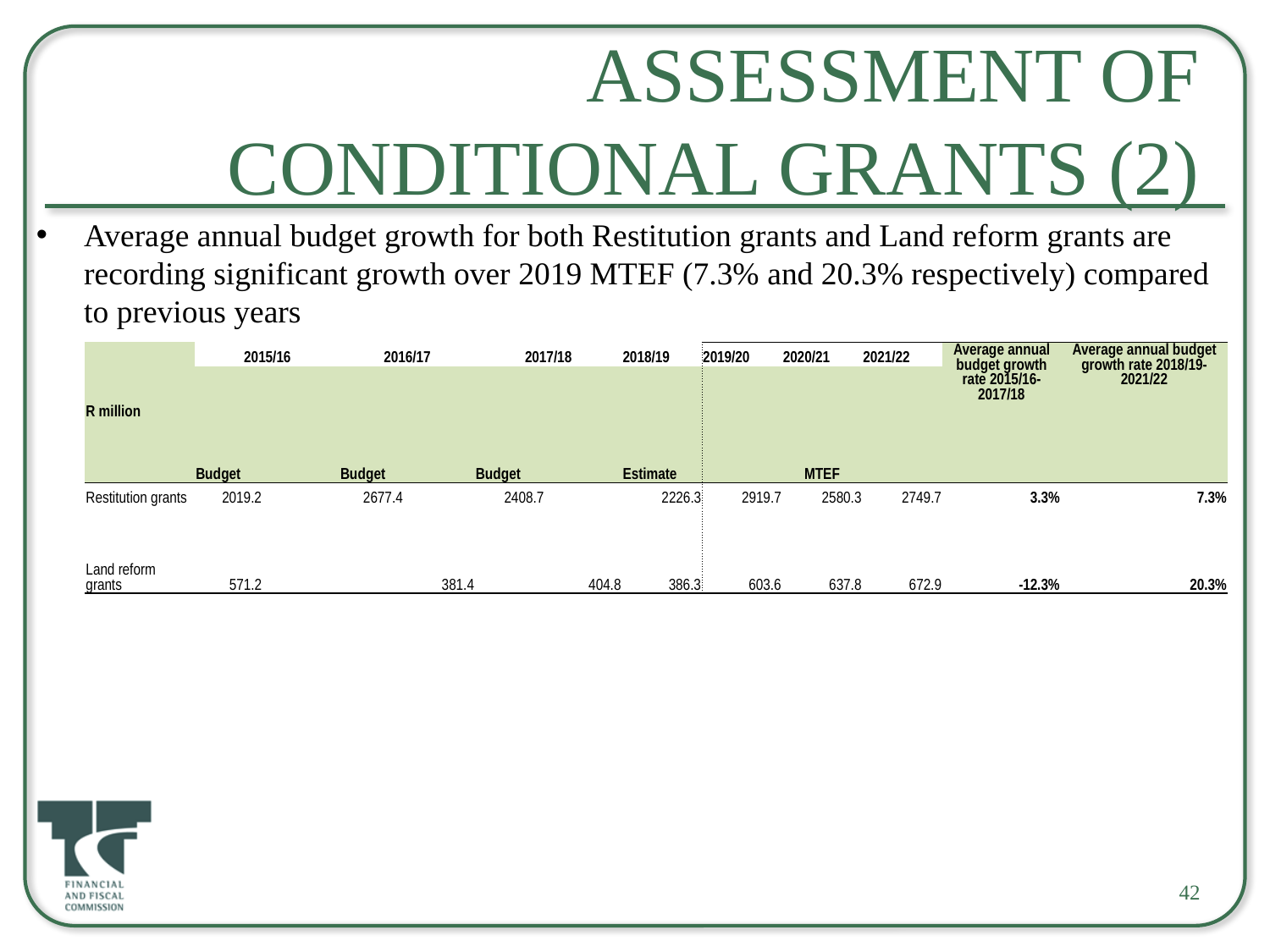

# Assessment of Conditional grants (2)
Average annual budget growth for both Restitution grants and Land reform grants are recording significant growth over 2019 MTEF (7.3% and 20.3% respectively) compared to previous years

| R million | 2015/16 |  | 2016/17 |  | 2017/18 |  | 2018/19 | 2019/20 | 2020/21 | 2021/22 | Average annual budget growth rate 2015/16-2017/18 | Average annual budget growth rate 2018/19-2021/22 |
| --- | --- | --- | --- | --- | --- | --- | --- | --- | --- | --- | --- | --- |
|  | Budget |  | Budget |  | Budget |  | Estimate | MTEF |  |  |  |  |
| Restitution grants | 2019.2 |  | 2677.4 |  | 2408.7 |  | 2226.3 | 2919.7 | 2580.3 | 2749.7 | 3.3% | 7.3% |
| Land reform grants | 571.2 |  |  | 381.4 |  | 404.8 | 386.3 | 603.6 | 637.8 | 672.9 | -12.3% | 20.3% |
|  |  |  |  |  |  |  |  |  |  |  |  |  |
42